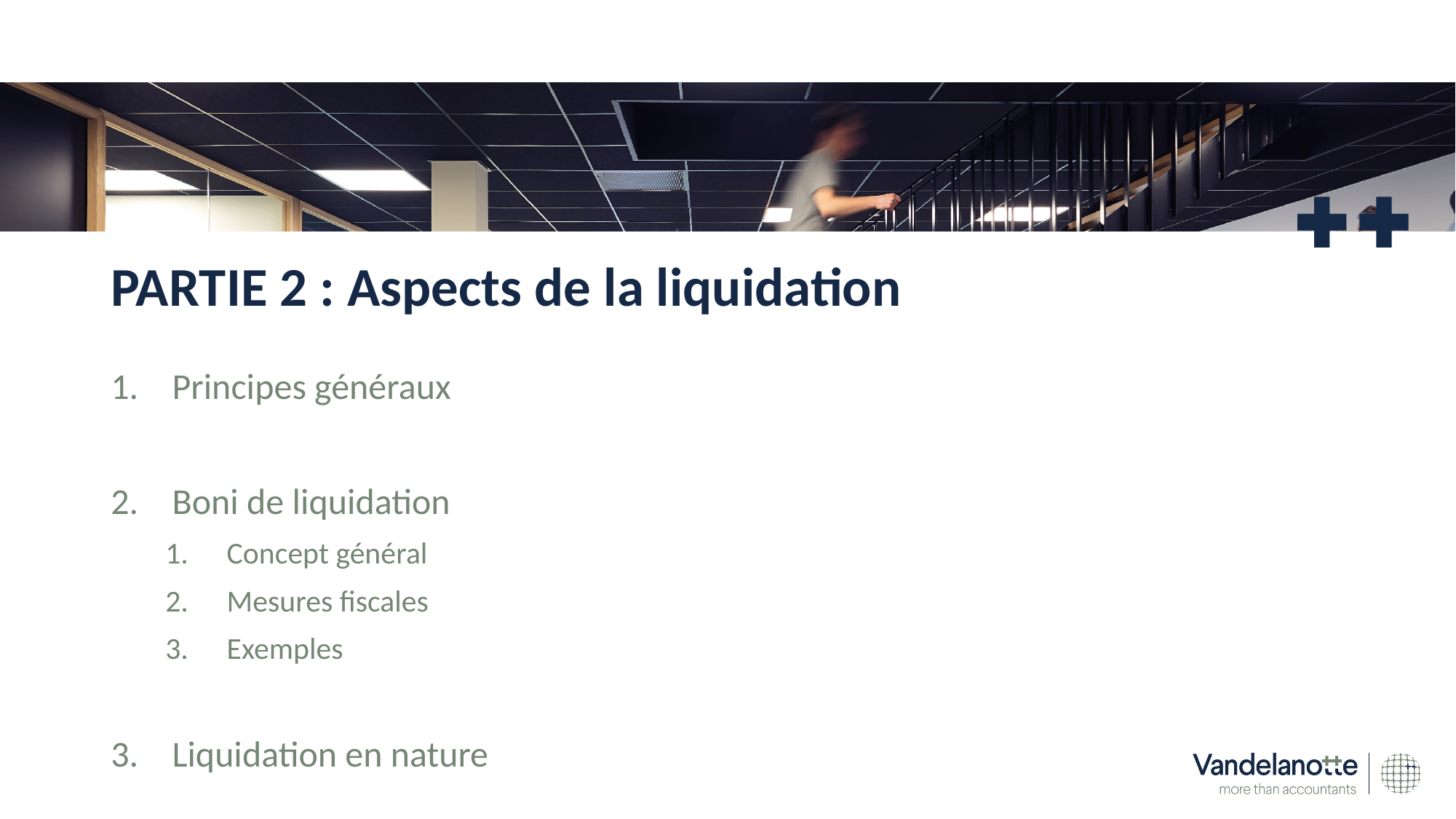

# PARTIE 2 : Aspects de la liquidation

Principes généraux

Boni de liquidation
Concept général
Mesures fiscales
Exemples

Liquidation en nature